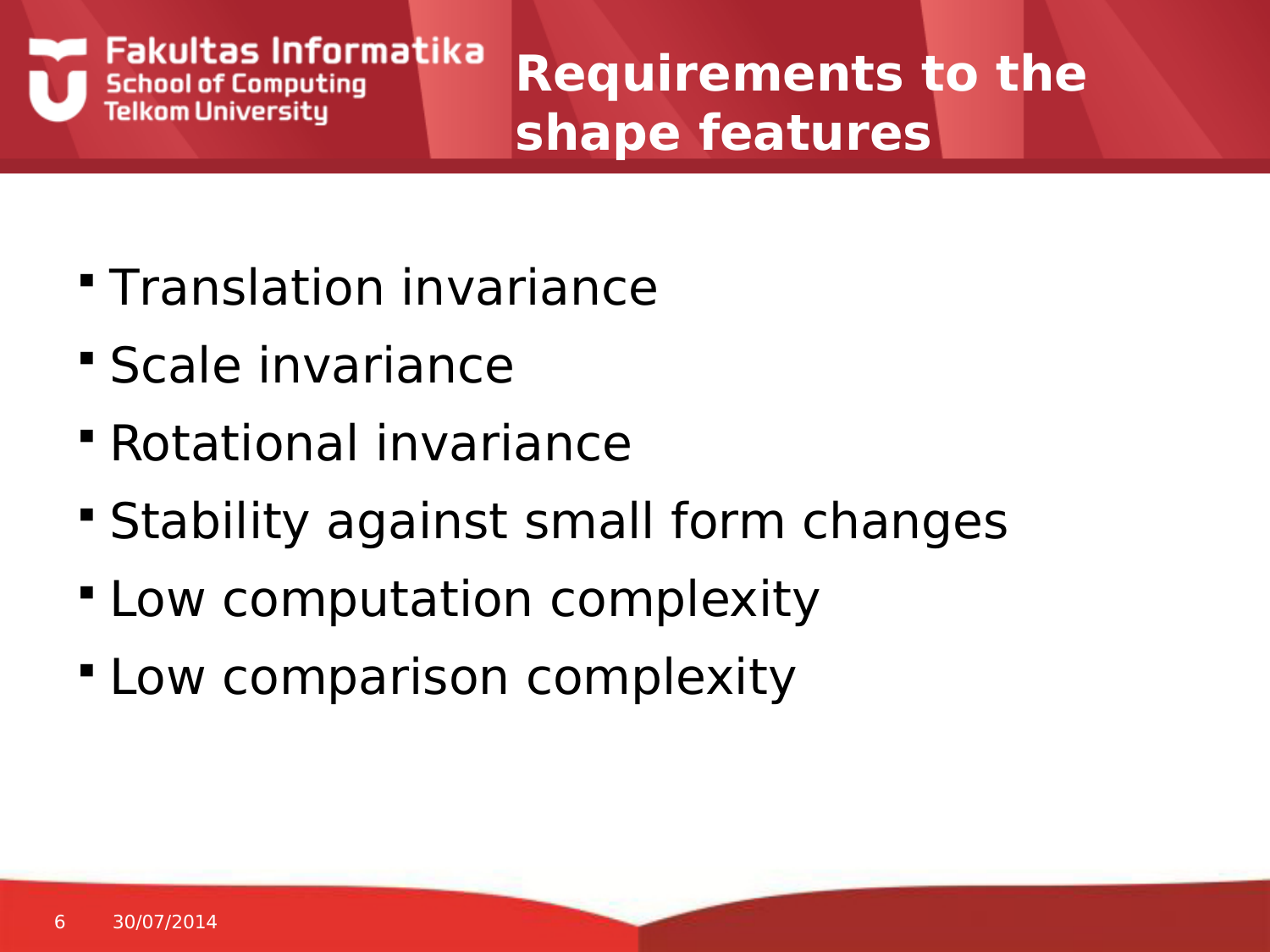

# Requirements to the shape features
Translation invariance
Scale invariance
Rotational invariance
Stability against small form changes
Low computation complexity
Low comparison complexity

6
30/07/2014